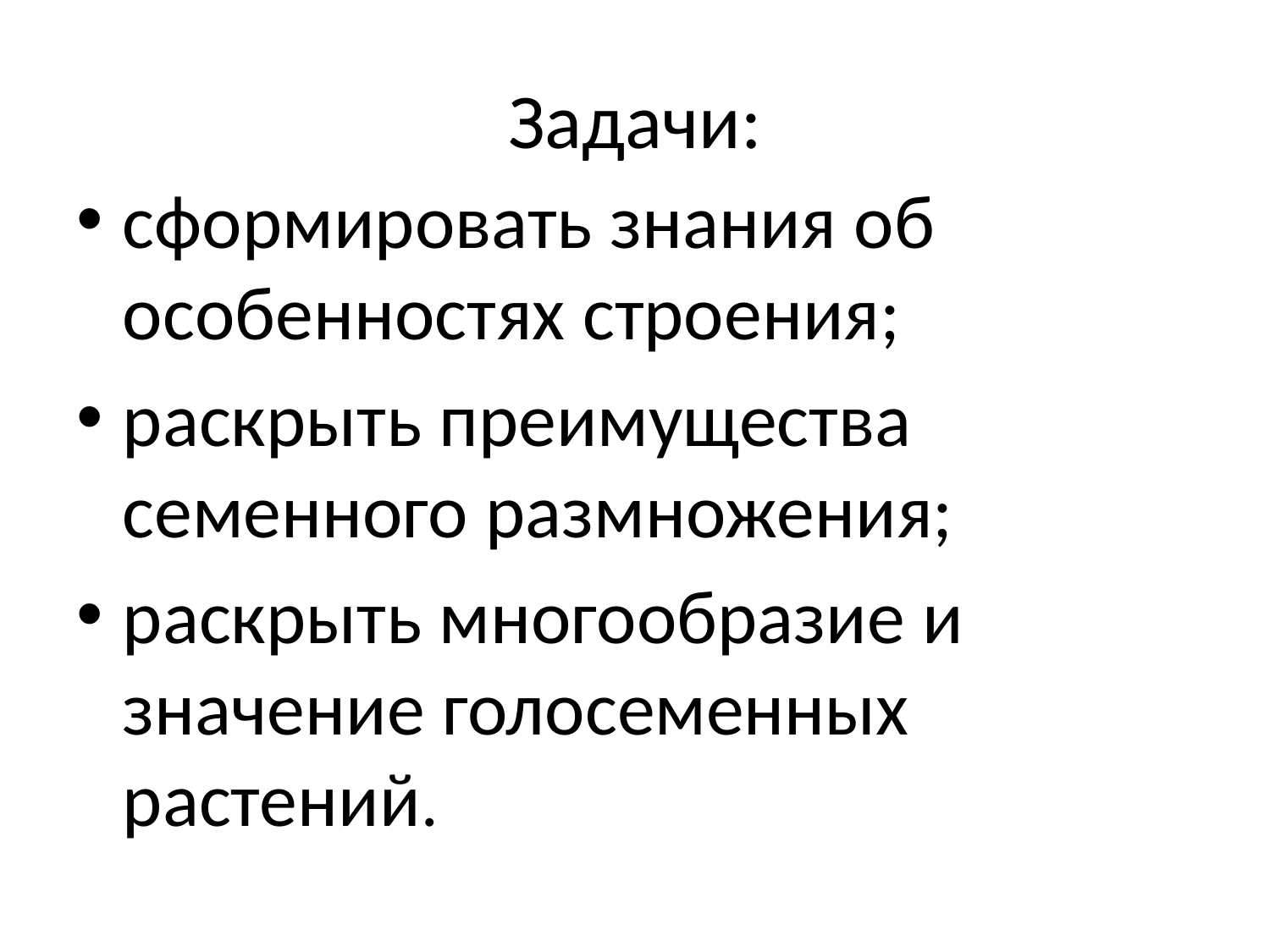

# Задачи:
сформировать знания об особенностях строения;
раскрыть преимущества семенного размножения;
раскрыть многообразие и значение голосеменных растений.